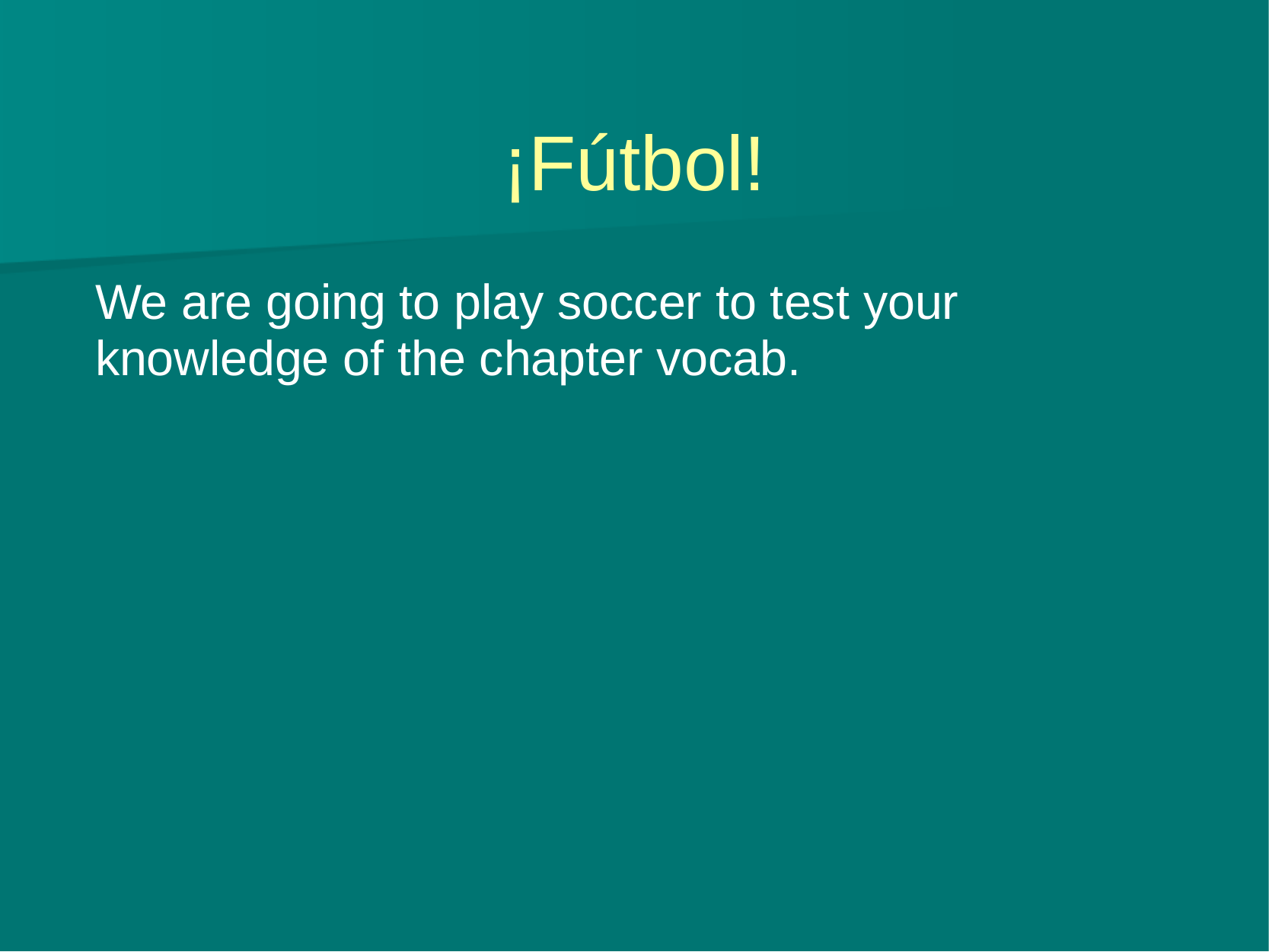

# ¡Fútbol!
We are going to play soccer to test your knowledge of the chapter vocab.